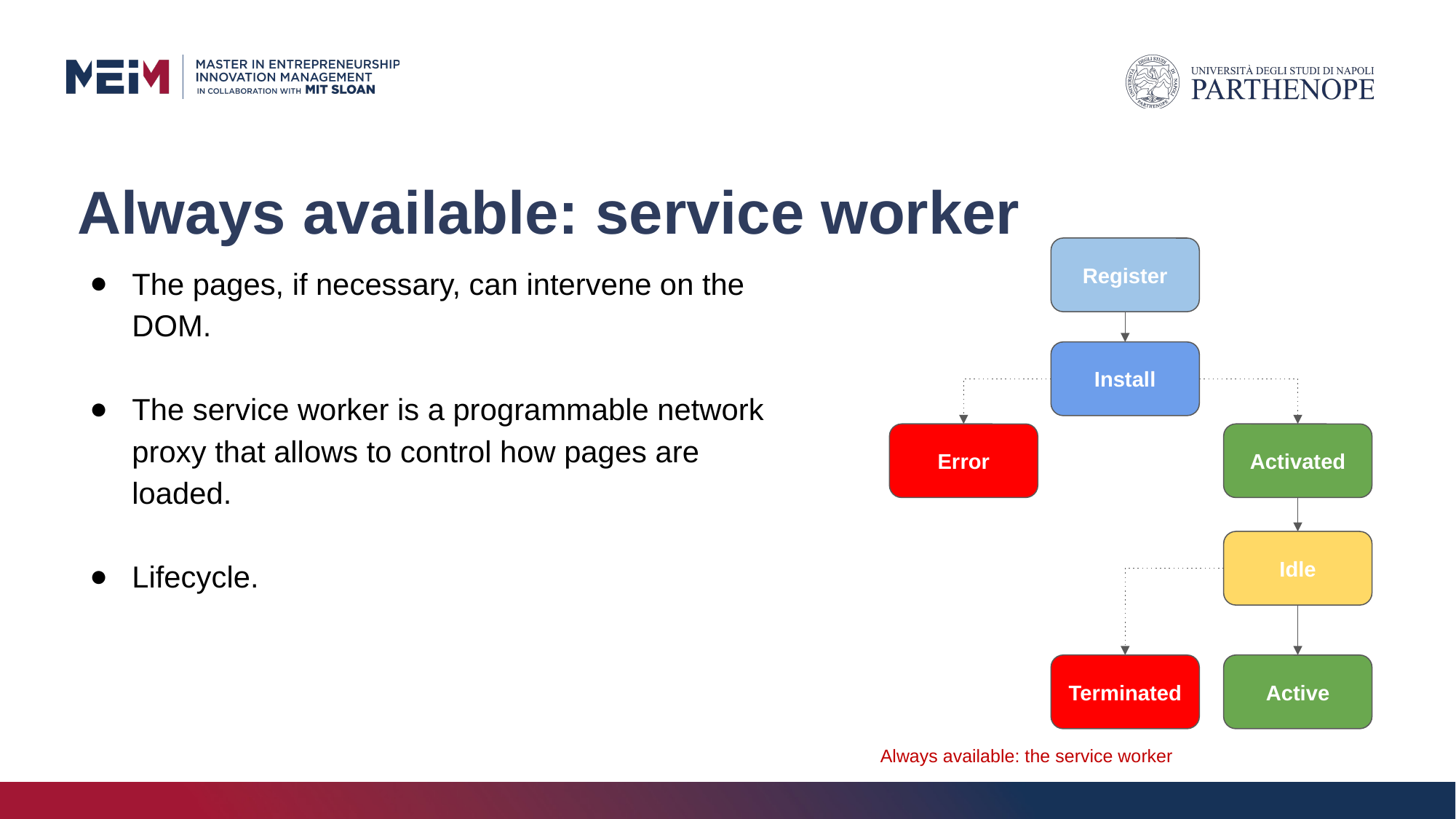

# Always available: service worker
Register
Install
Error
Activated
Idle
Terminated
Active
The pages, if necessary, can intervene on the DOM.

The service worker is a programmable network proxy that allows to control how pages are loaded.

Lifecycle.

Always available: the service worker